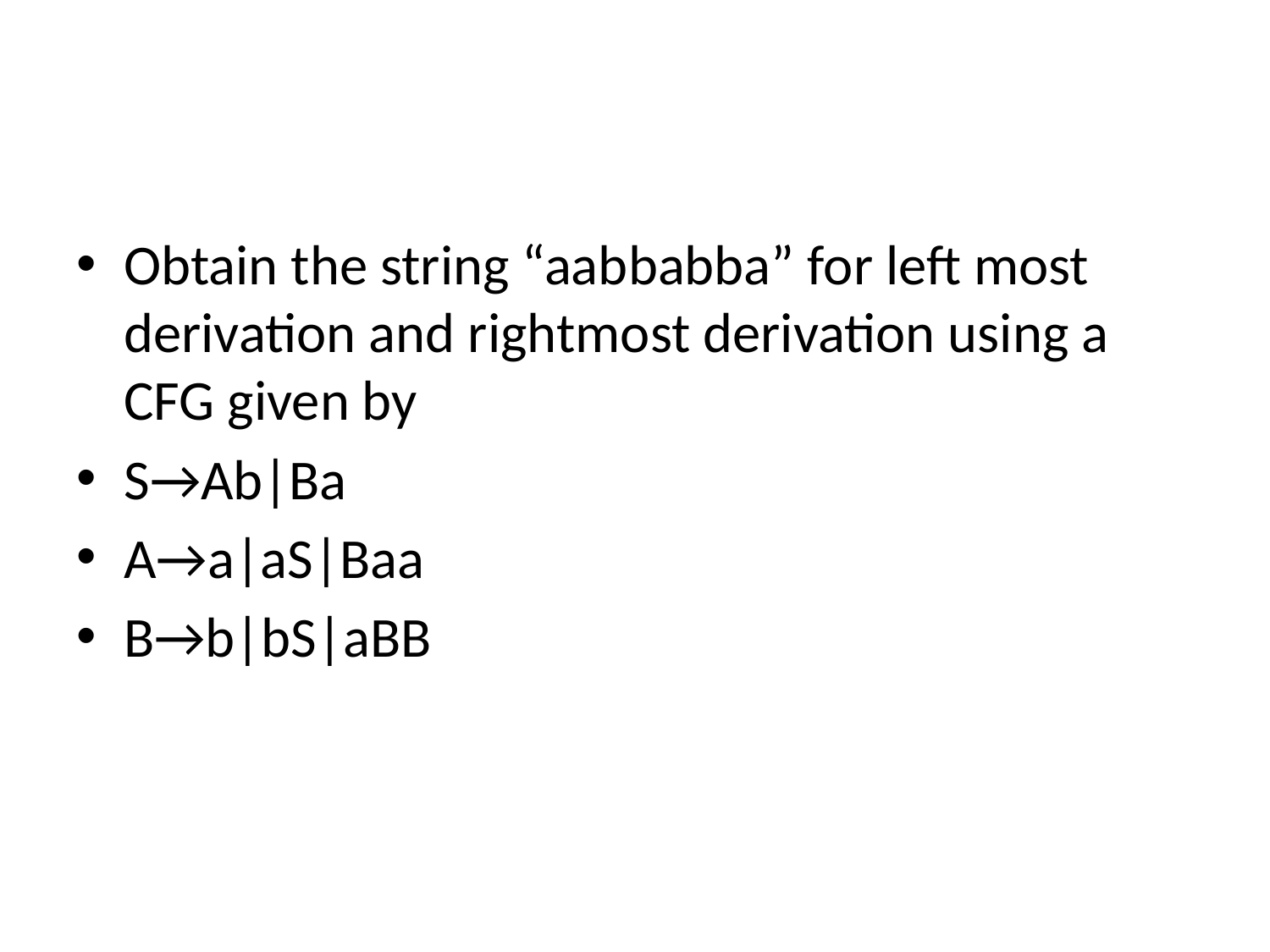

Obtain the string “aabbabba” for left most derivation and rightmost derivation using a CFG given by
S→Ab|Ba
A→a|aS|Baa
B→b|bS|aBB